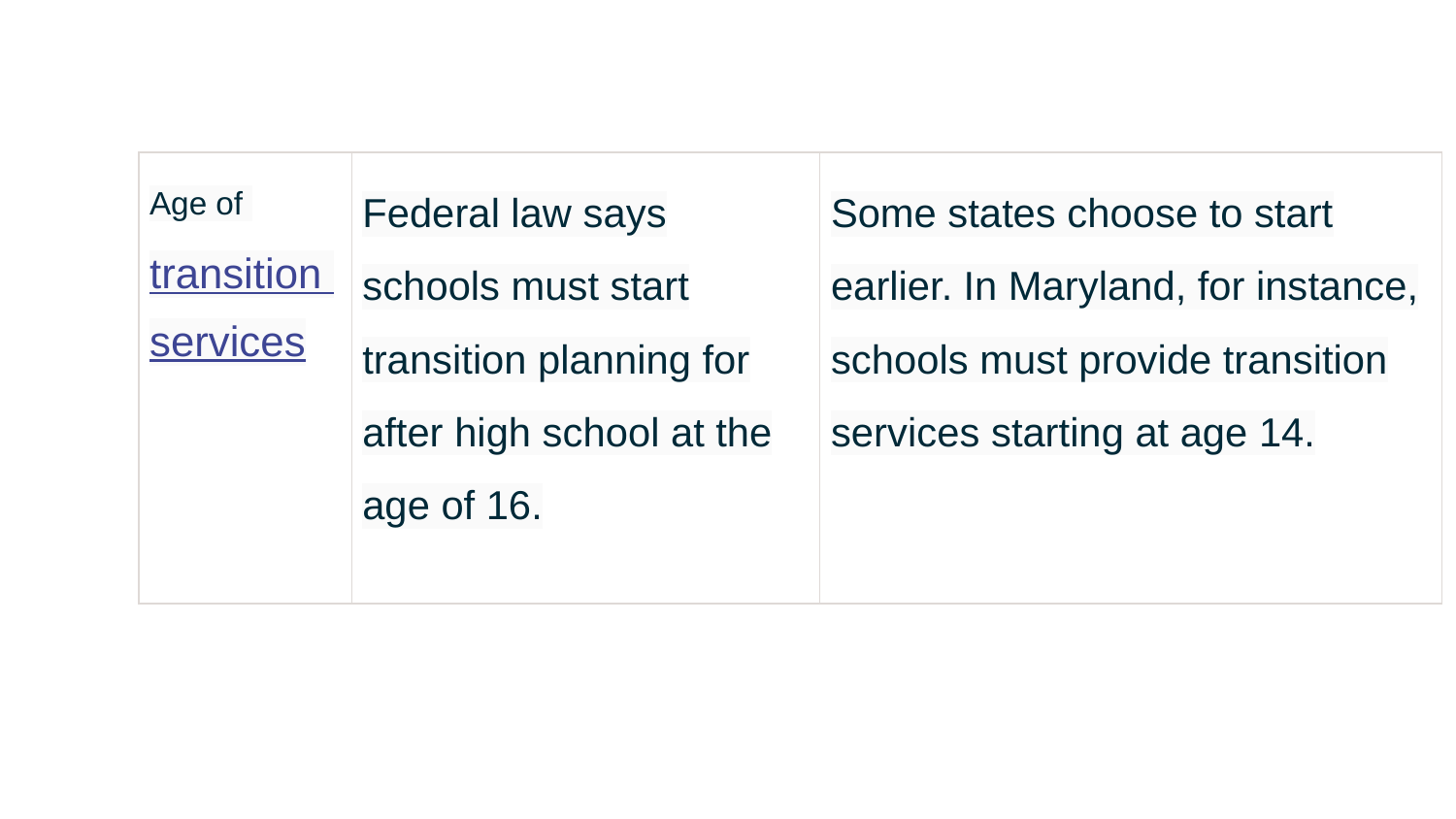

| Age of transition services | Federal law says schools must start transition planning for after high school at the age of 16. | Some states choose to start earlier. In Maryland, for instance, schools must provide transition services starting at age 14. |
| --- | --- | --- |